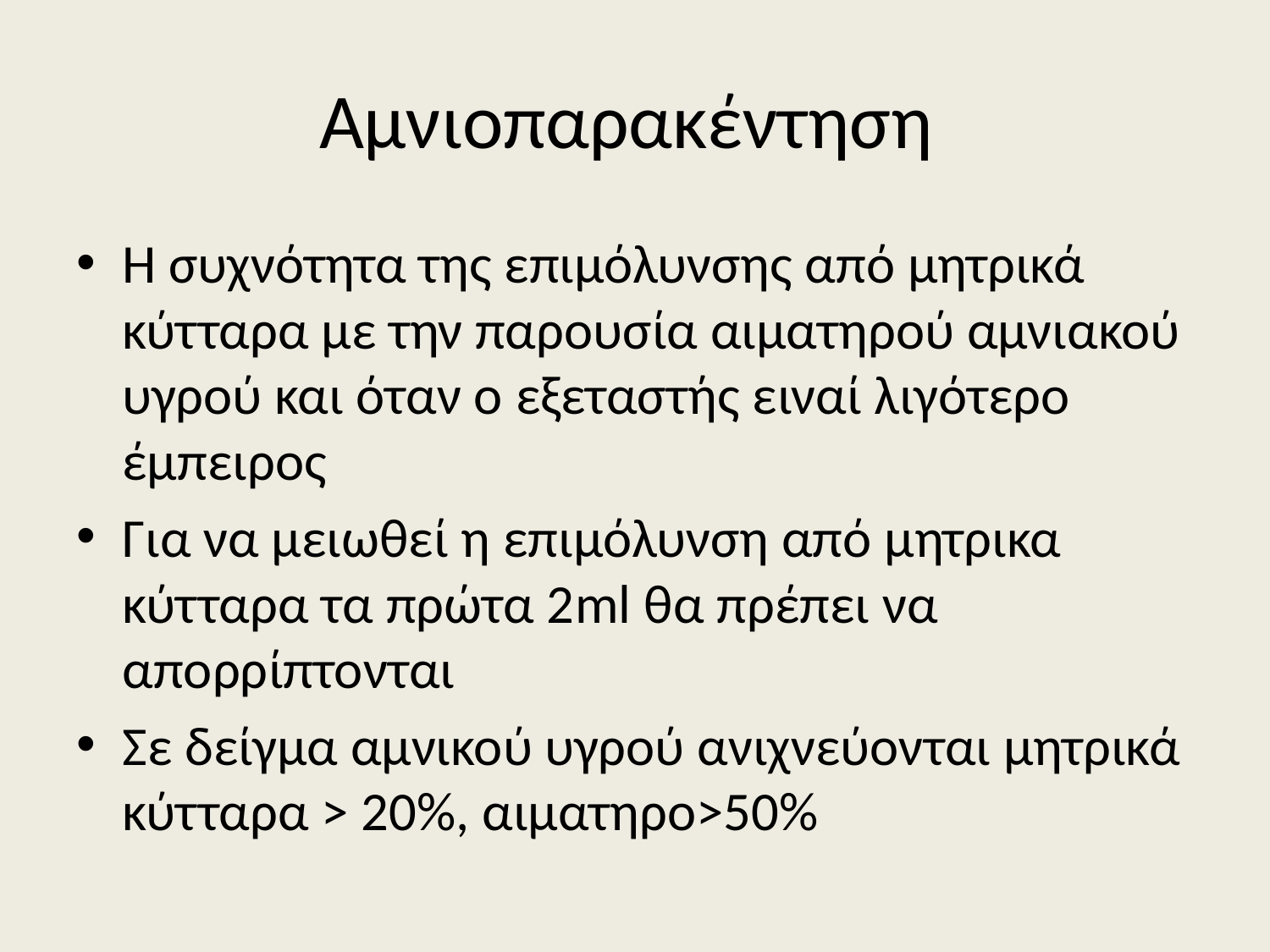

# Αμνιοπαρακέντηση
Η συχνότητα της επιμόλυνσης από μητρικά κύτταρα με την παρουσία αιματηρού αμνιακού υγρού και όταν ο εξεταστής ειναί λιγότερο έμπειρος
Για να μειωθεί η επιμόλυνση από μητρικα κύτταρα τα πρώτα 2ml θα πρέπει να απορρίπτονται
Σε δείγμα αμνικού υγρού ανιχνεύονται μητρικά κύτταρα > 20%, αιματηρο>50%